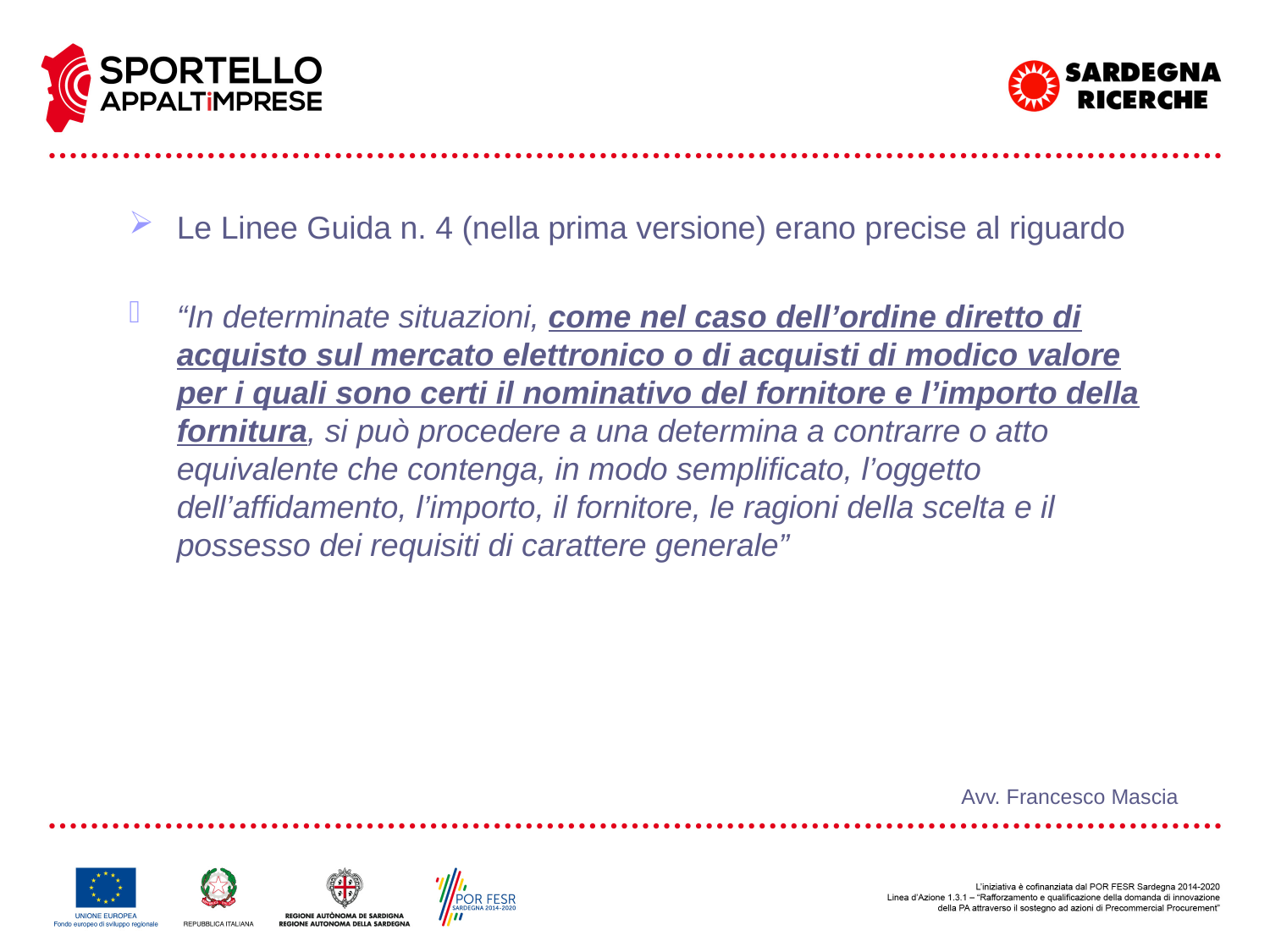

Le Linee Guida n. 4 (nella prima versione) erano precise al riguardo

“In determinate situazioni, come nel caso dell’ordine diretto di acquisto sul mercato elettronico o di acquisti di modico valore per i quali sono certi il nominativo del fornitore e l’importo della fornitura, si può procedere a una determina a contrarre o atto equivalente che contenga, in modo semplificato, l’oggetto dell’affidamento, l’importo, il fornitore, le ragioni della scelta e il possesso dei requisiti di carattere generale”

Avv. Francesco Mascia